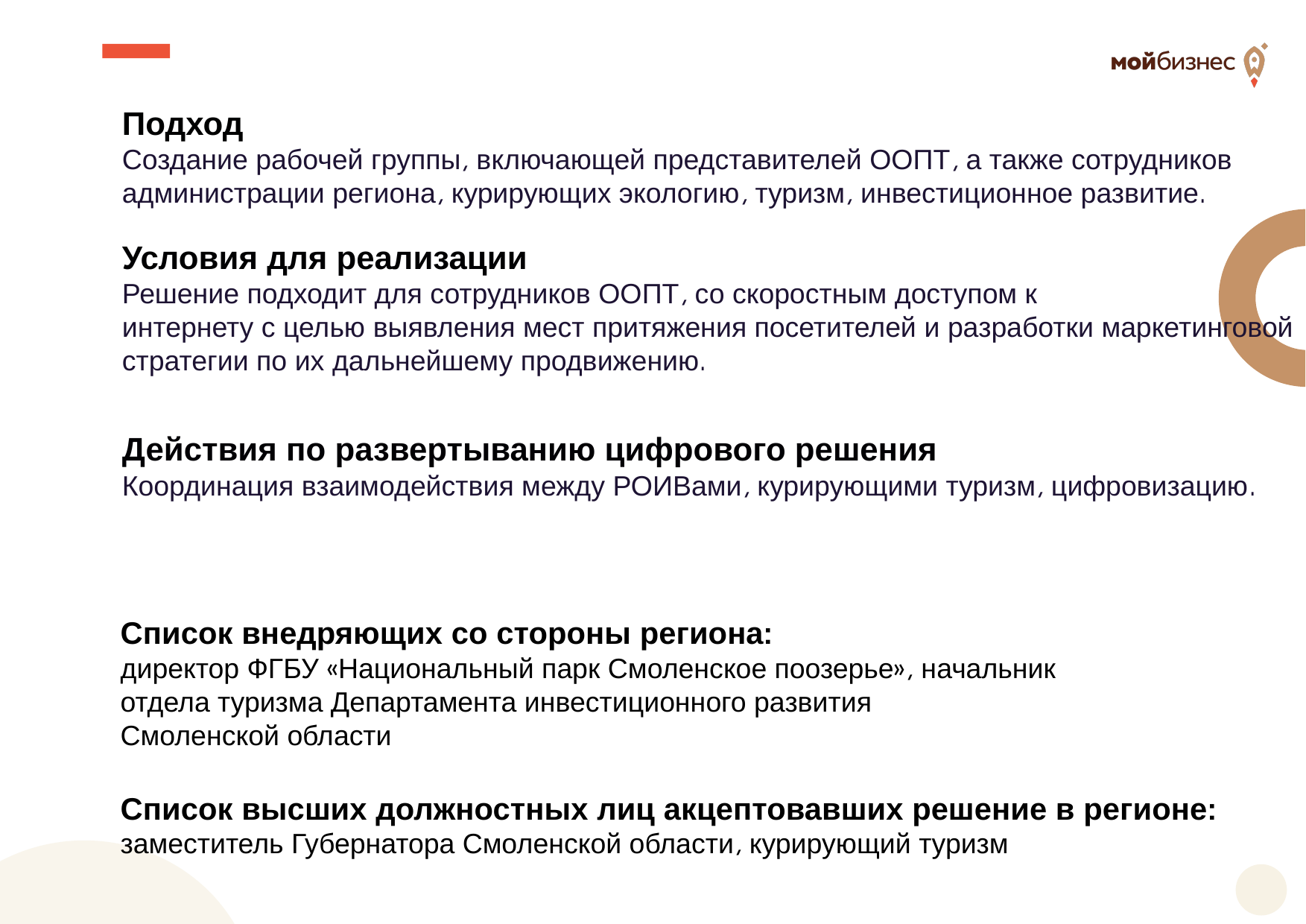

Подход
Создание рабочей группы, включающей представителей ООПТ, а также сотрудников администрации региона, курирующих экологию, туризм, инвестиционное развитие.

Условия для реализации
Решение подходит для сотрудников ООПТ, со скоростным доступом к
интернету с целью выявления мест притяжения посетителей и разработки маркетинговой стратегии по их дальнейшему продвижению.

Действия по развертыванию цифрового решения
Координация взаимодействия между РОИВами, курирующими туризм, цифровизацию.

Список внедряющих со стороны региона:
директор ФГБУ «Национальный парк Смоленское поозерье», начальник
отдела туризма Департамента инвестиционного развития
Смоленской области

Список высших должностных лиц акцептовавших решение в регионе:
заместитель Губернатора Смоленской области, курирующий туризм
5